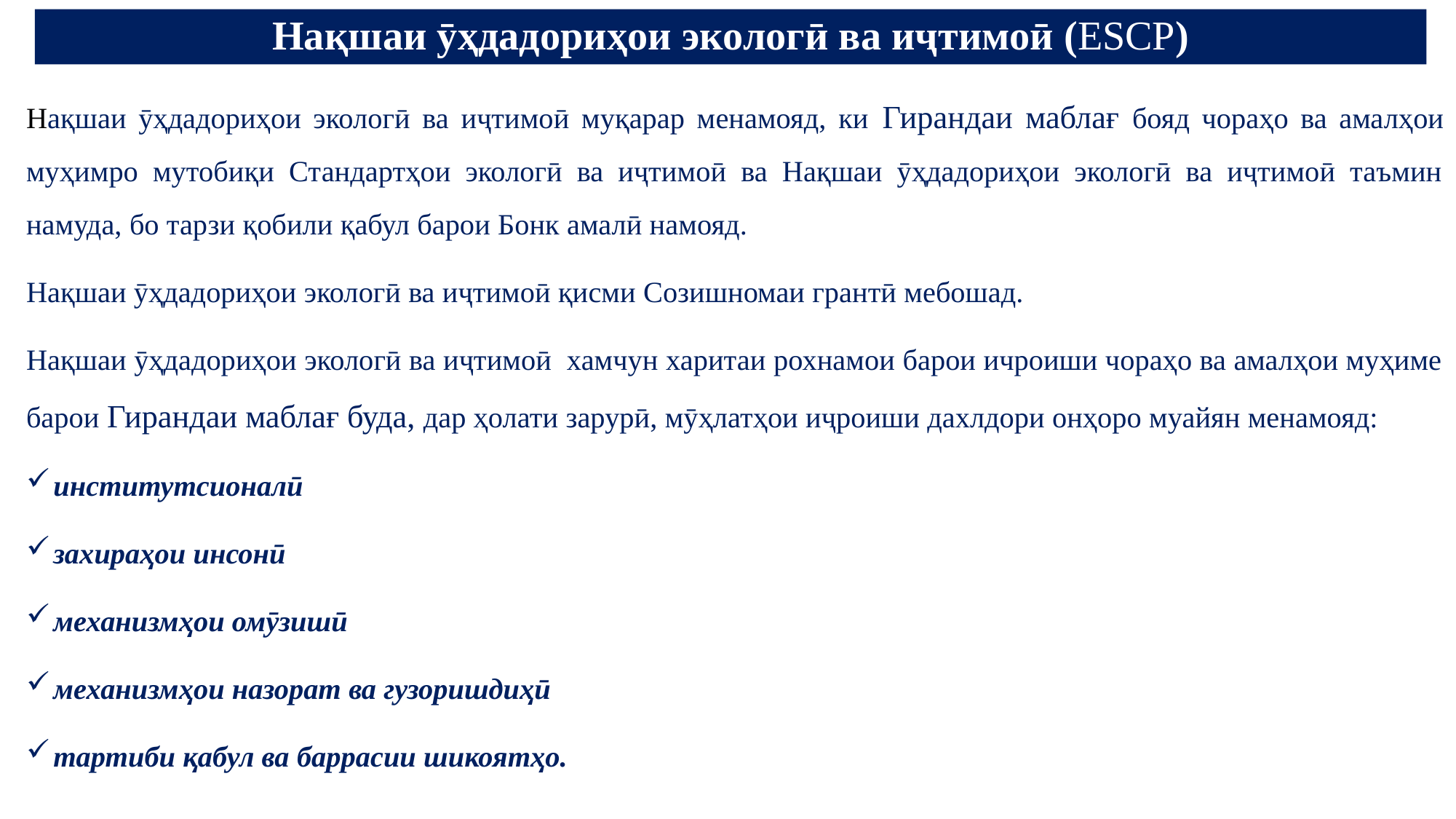

Нақшаи ӯҳдадориҳои экологӣ ва иҷтимоӣ муқарар менамояд, ки Гирандаи маблағ бояд чораҳо ва амалҳои муҳимро мутобиқи Стандартҳои экологӣ ва иҷтимоӣ ва Нақшаи ӯҳдадориҳои экологӣ ва иҷтимоӣ таъмин намуда, бо тарзи қобили қабул барои Бонк амалӣ намояд.
Нақшаи ӯҳдадориҳои экологӣ ва иҷтимоӣ қисми Созишномаи грантӣ мебошад.
Нақшаи ӯҳдадориҳои экологӣ ва иҷтимоӣ  хамчун харитаи рохнамои барои ичроиши чораҳо ва амалҳои муҳиме барои Гирандаи маблағ буда, дар ҳолати зарурӣ, мӯҳлатҳои иҷроиши дахлдори онҳоро муайян менамояд:
институтсионалӣ
захираҳои инсонӣ
механизмҳои омӯзишӣ
механизмҳои назорат ва гузоришдиҳӣ
тартиби қабул ва баррасии шикоятҳо.

# Нақшаи ӯҳдадориҳои экологӣ ва иҷтимоӣ (ESCP)